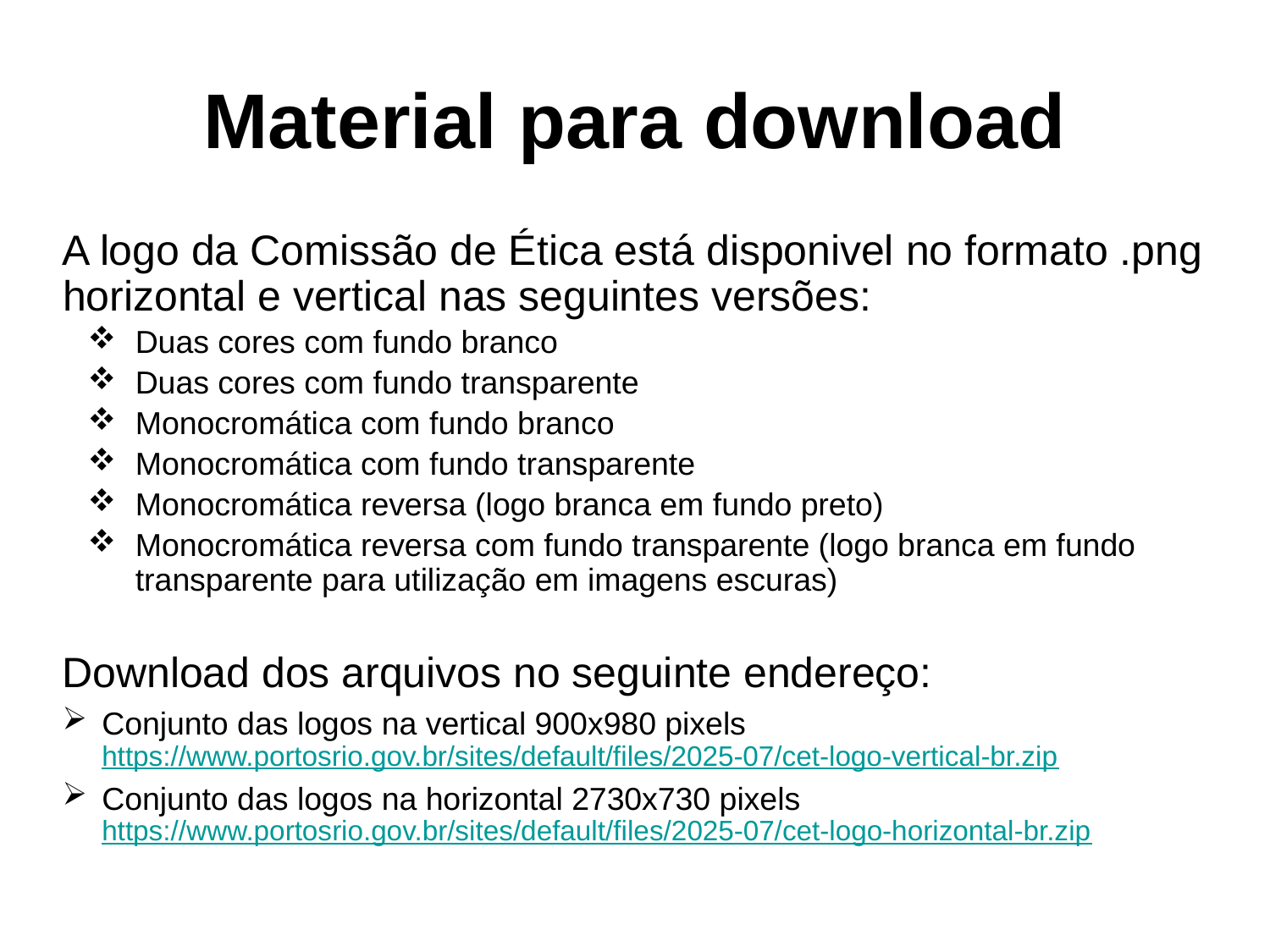

# Material para download
A logo da Comissão de Ética está disponivel no formato .png horizontal e vertical nas seguintes versões:
Duas cores com fundo branco
Duas cores com fundo transparente
Monocromática com fundo branco
Monocromática com fundo transparente
Monocromática reversa (logo branca em fundo preto)
Monocromática reversa com fundo transparente (logo branca em fundo transparente para utilização em imagens escuras)

Download dos arquivos no seguinte endereço:
Conjunto das logos na vertical 900x980 pixels
https://www.portosrio.gov.br/sites/default/files/2025-07/cet-logo-vertical-br.zip
Conjunto das logos na horizontal 2730x730 pixels
https://www.portosrio.gov.br/sites/default/files/2025-07/cet-logo-horizontal-br.zip